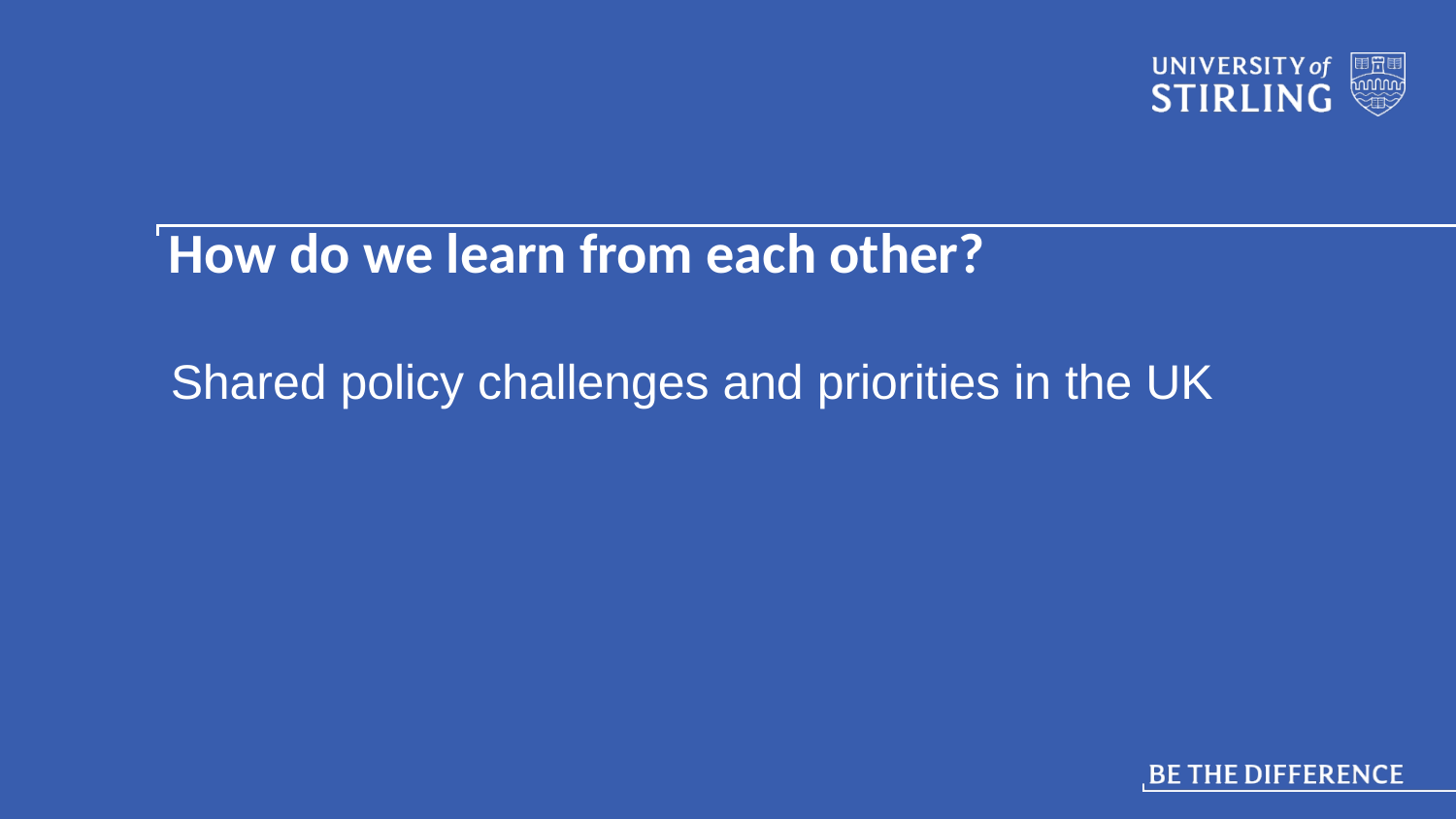

# How do we learn from each other?
Shared policy challenges and priorities in the UK